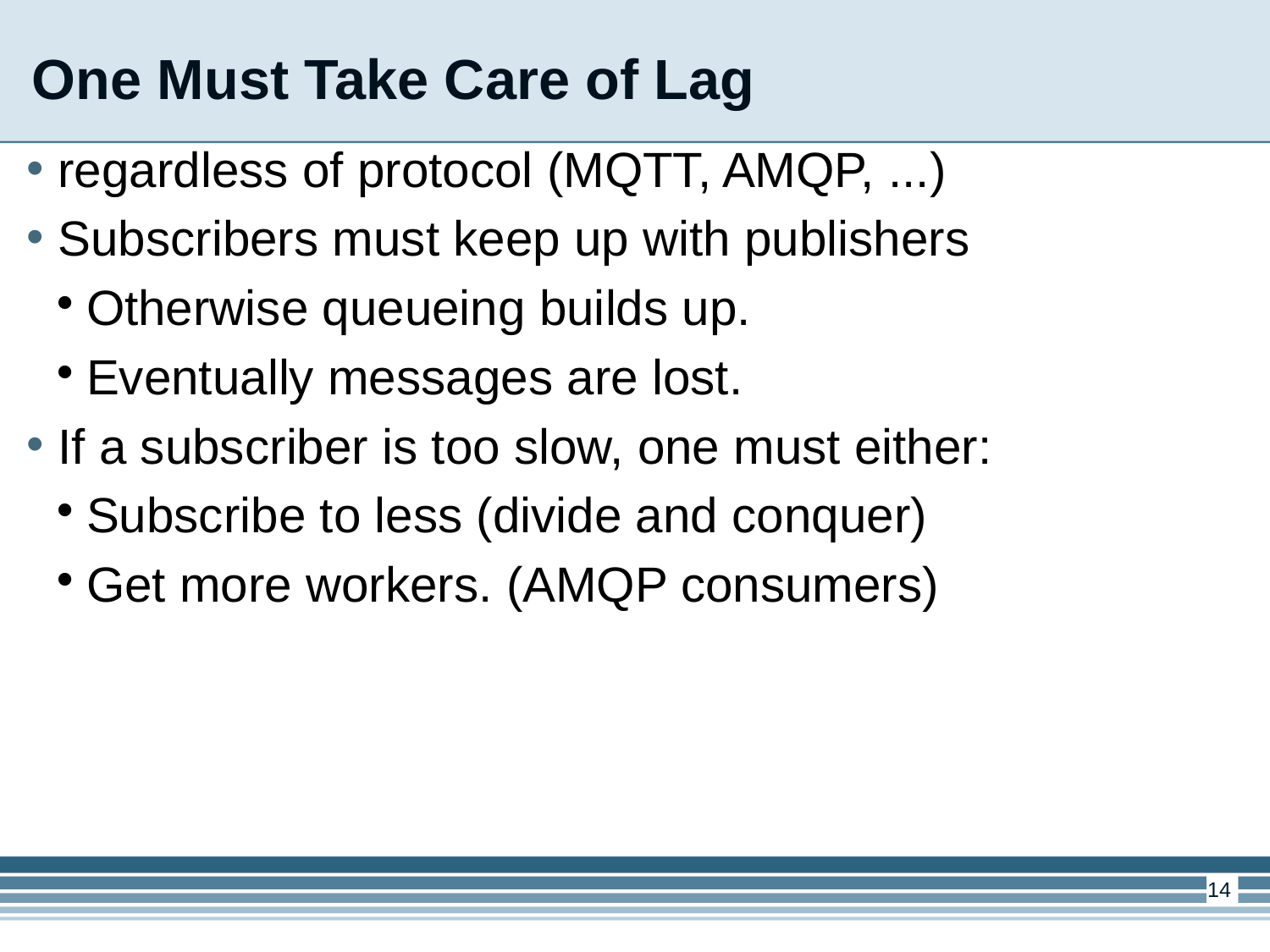

One Must Take Care of Lag

regardless of protocol (MQTT, AMQP, ...)
Subscribers must keep up with publishers
Otherwise queueing builds up.
Eventually messages are lost.
If a subscriber is too slow, one must either:
Subscribe to less (divide and conquer)
Get more workers. (AMQP consumers)

14